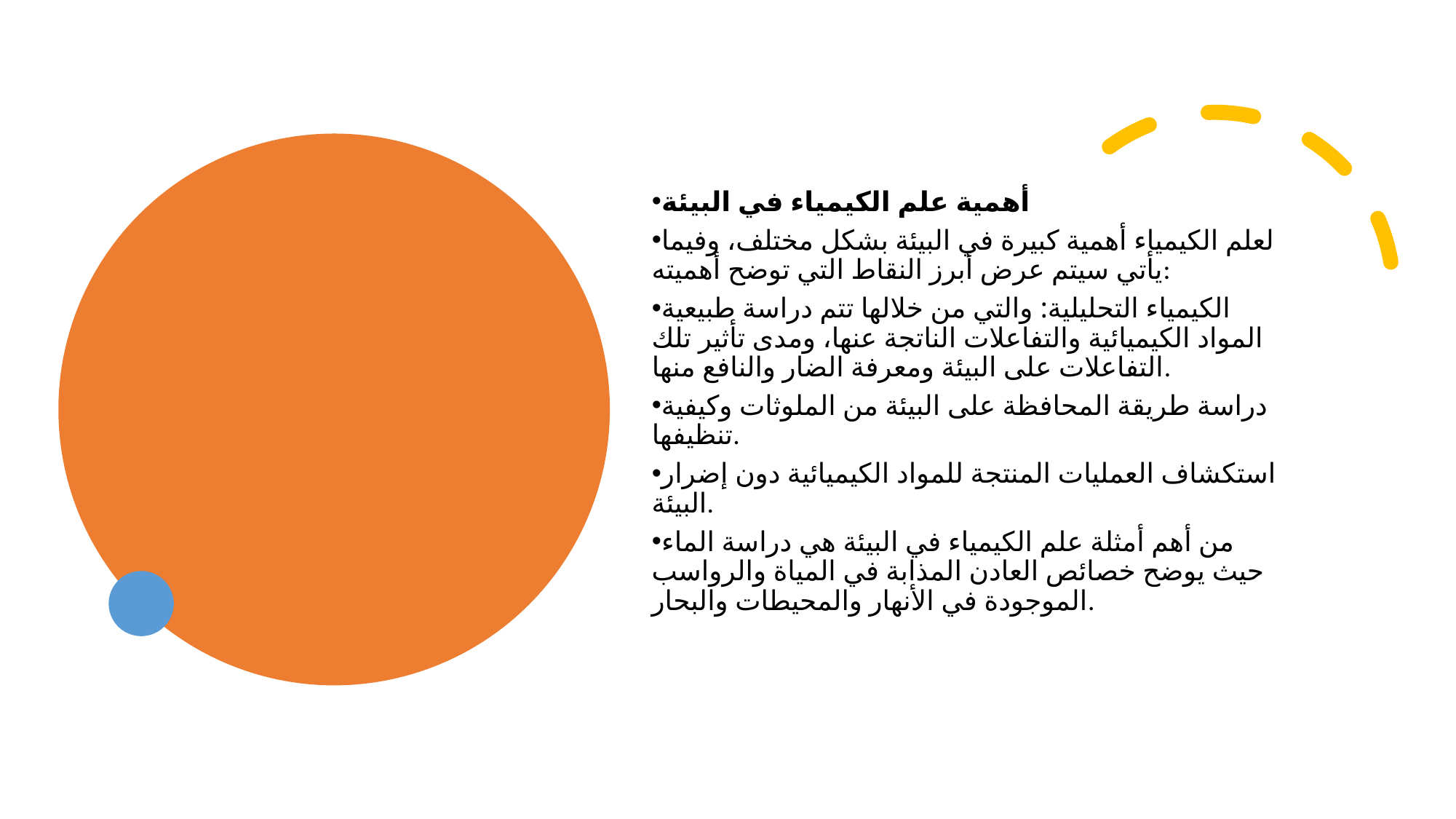

أهمية علم الكيمياء في البيئة
لعلم الكيمياء أهمية كبيرة في البيئة بشكل مختلف، وفيما يأتي سيتم عرض أبرز النقاط التي توضح أهميته:
الكيمياء التحليلية: والتي من خلالها تتم دراسة طبيعية المواد الكيميائية والتفاعلات الناتجة عنها، ومدى تأثير تلك التفاعلات على البيئة ومعرفة الضار والنافع منها.
دراسة طريقة المحافظة على البيئة من الملوثات وكيفية تنظيفها.
استكشاف العمليات المنتجة للمواد الكيميائية دون إضرار البيئة.
من أهم أمثلة علم الكيمياء في البيئة هي دراسة الماء حيث يوضح خصائص العادن المذابة في المياة والرواسب الموجودة في الأنهار والمحيطات والبحار.